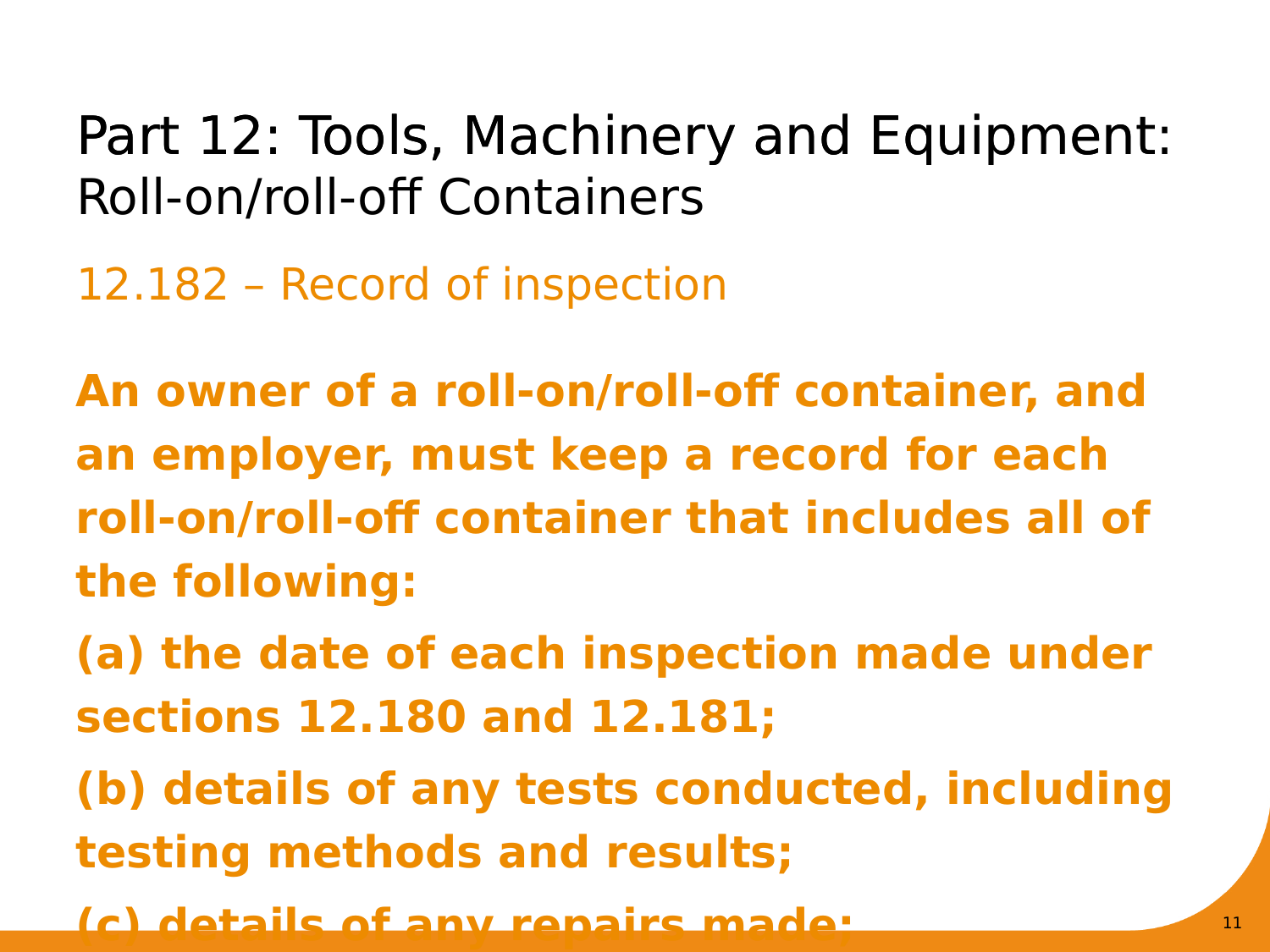

Part 12: Tools, Machinery and Equipment:
Roll-on/roll-off Containers
# Part 12: Tools, Machinery and Equipment
12.182 – Record of inspection
An owner of a roll-on/roll-off container, and an employer, must keep a record for each roll-on/roll-off container that includes all of the following:
(a) the date of each inspection made under sections 12.180 and 12.181;
(b) details of any tests conducted, including testing methods and results;
(c) details of any repairs made;
(d) the date before which the next inspection must occur under section 12.181.

11